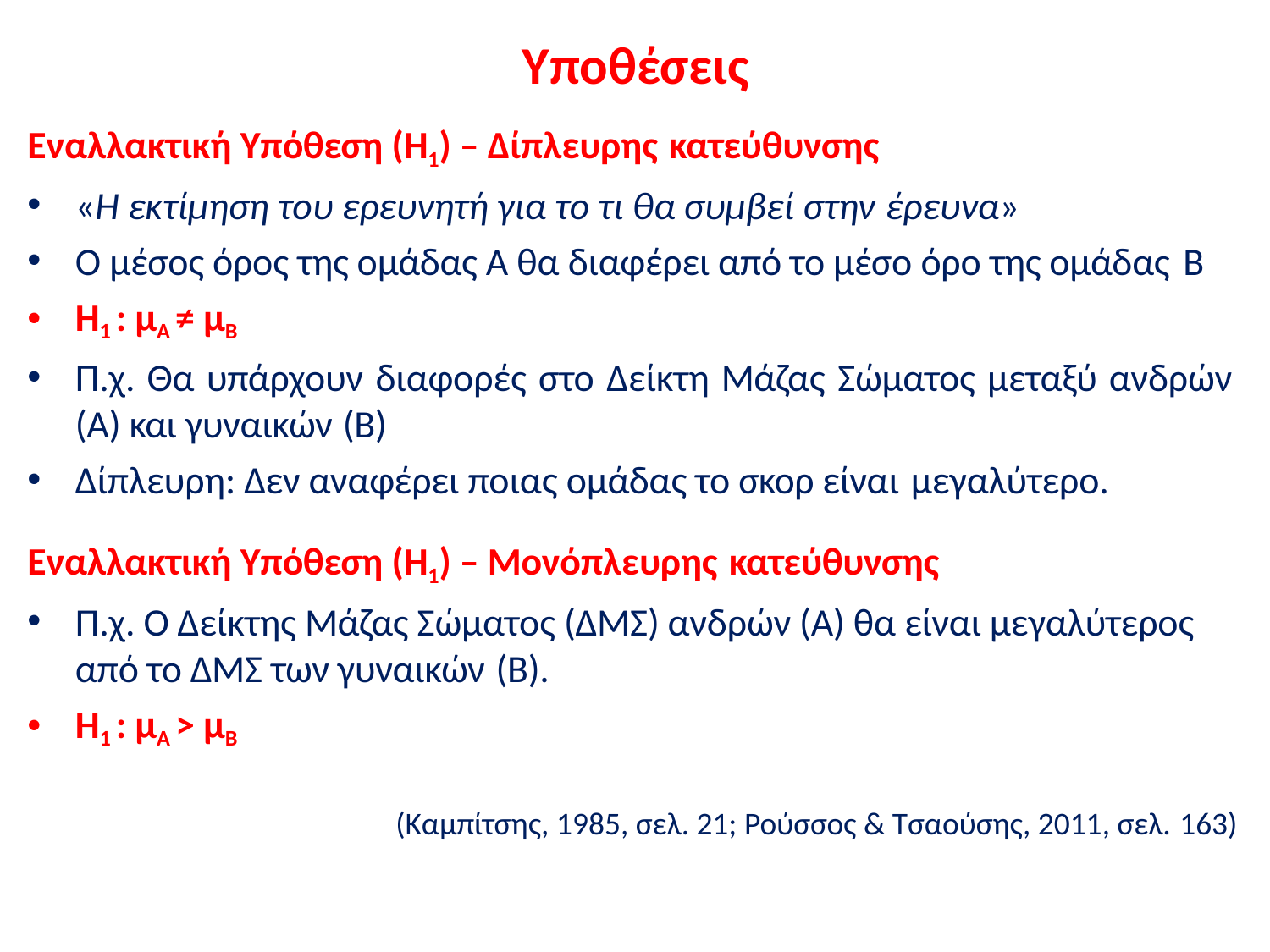

# Υποθέσεις
Εναλλακτική Υπόθεση (Η1) – Δίπλευρης κατεύθυνσης
«Η εκτίμηση του ερευνητή για το τι θα συμβεί στην έρευνα»
O μέσος όρος της ομάδας Α θα διαφέρει από το μέσο όρο της ομάδας Β
H1 : μΑ ≠ μΒ
Π.χ. Θα υπάρχουν διαφορές στο Δείκτη Μάζας Σώματος μεταξύ ανδρών
(Α) και γυναικών (Β)
Δίπλευρη: Δεν αναφέρει ποιας ομάδας το σκορ είναι μεγαλύτερο.
Εναλλακτική Υπόθεση (Η1) – Μονόπλευρης κατεύθυνσης
Π.χ. Ο Δείκτης Μάζας Σώματος (ΔΜΣ) ανδρών (Α) θα είναι μεγαλύτερος  από το ΔΜΣ των γυναικών (Β).
H1 : μΑ > μΒ

(Καμπίτσης, 1985, σελ. 21; Ρούσσος & Τσαούσης, 2011, σελ. 163)